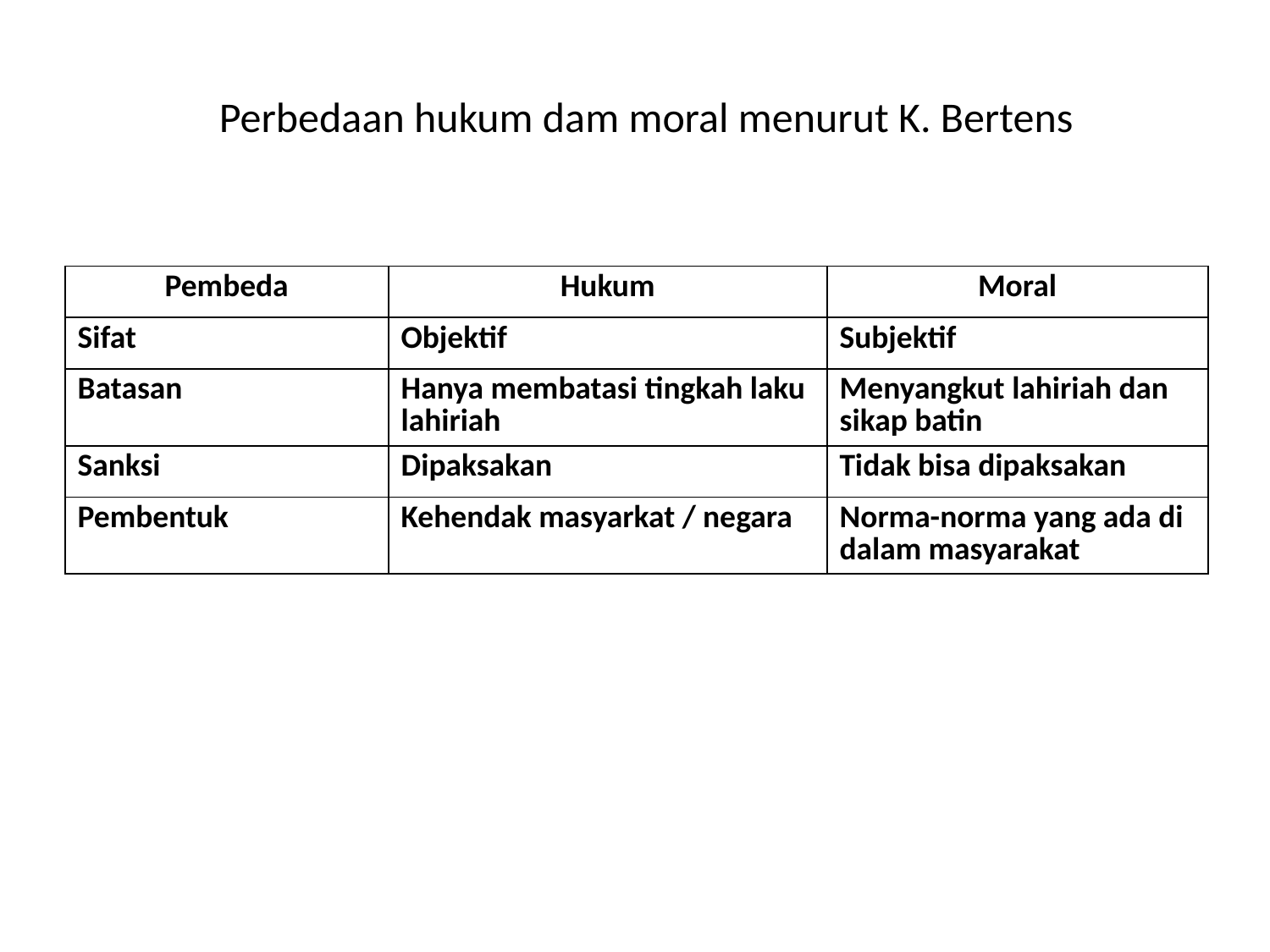

# Perbedaan hukum dam moral menurut K. Bertens
| Pembeda | Hukum | Moral |
| --- | --- | --- |
| Sifat | Objektif | Subjektif |
| Batasan | Hanya membatasi tingkah laku lahiriah | Menyangkut lahiriah dan sikap batin |
| Sanksi | Dipaksakan | Tidak bisa dipaksakan |
| Pembentuk | Kehendak masyarkat / negara | Norma-norma yang ada di dalam masyarakat |